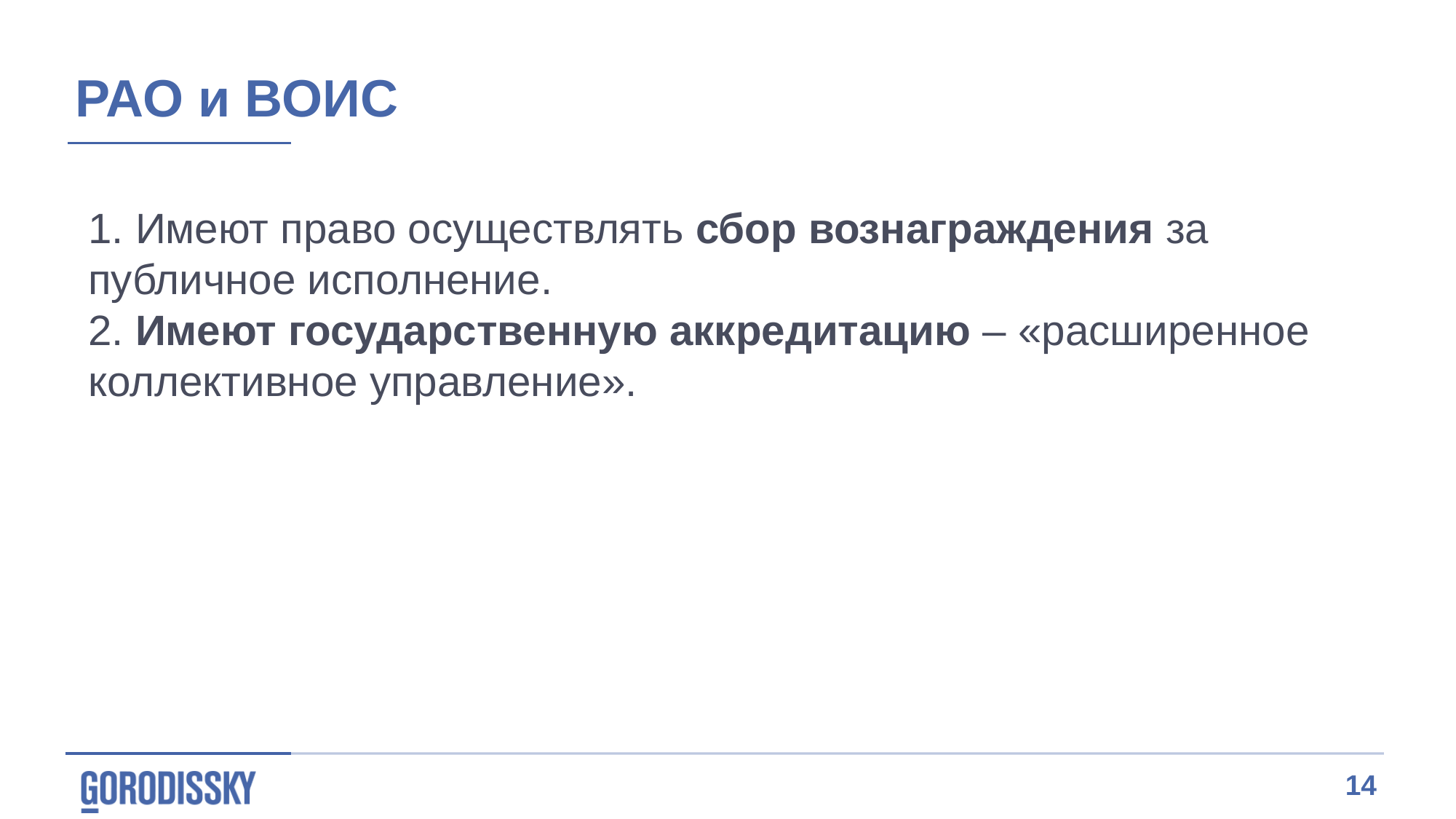

РАО и ВОИС
1. Имеют право осуществлять сбор вознаграждения за публичное исполнение.
2. Имеют государственную аккредитацию – «расширенное коллективное управление».